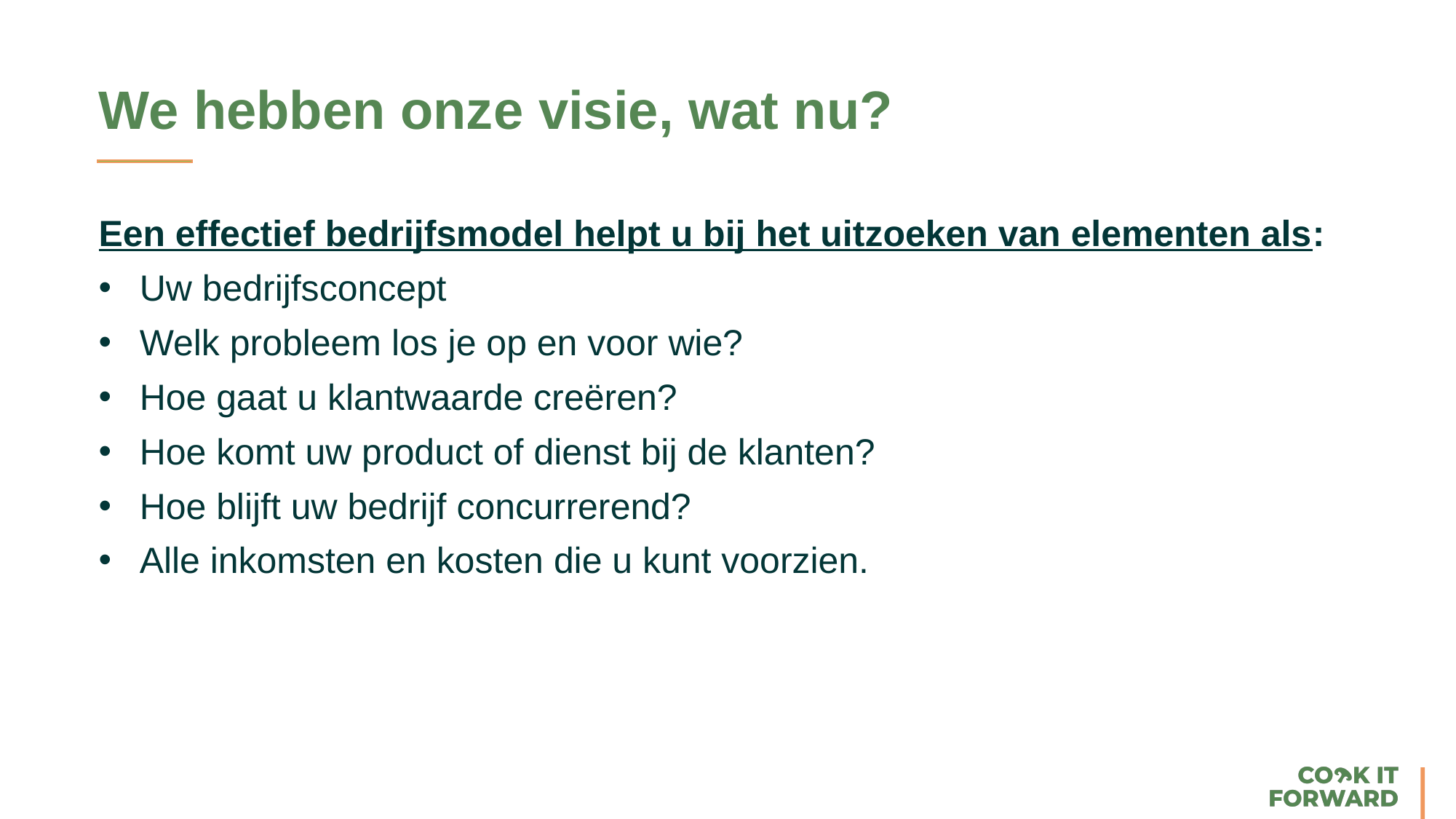

We hebben onze visie, wat nu?
Een effectief bedrijfsmodel helpt u bij het uitzoeken van elementen als:
Uw bedrijfsconcept
Welk probleem los je op en voor wie?
Hoe gaat u klantwaarde creëren?
Hoe komt uw product of dienst bij de klanten?
Hoe blijft uw bedrijf concurrerend?
Alle inkomsten en kosten die u kunt voorzien.